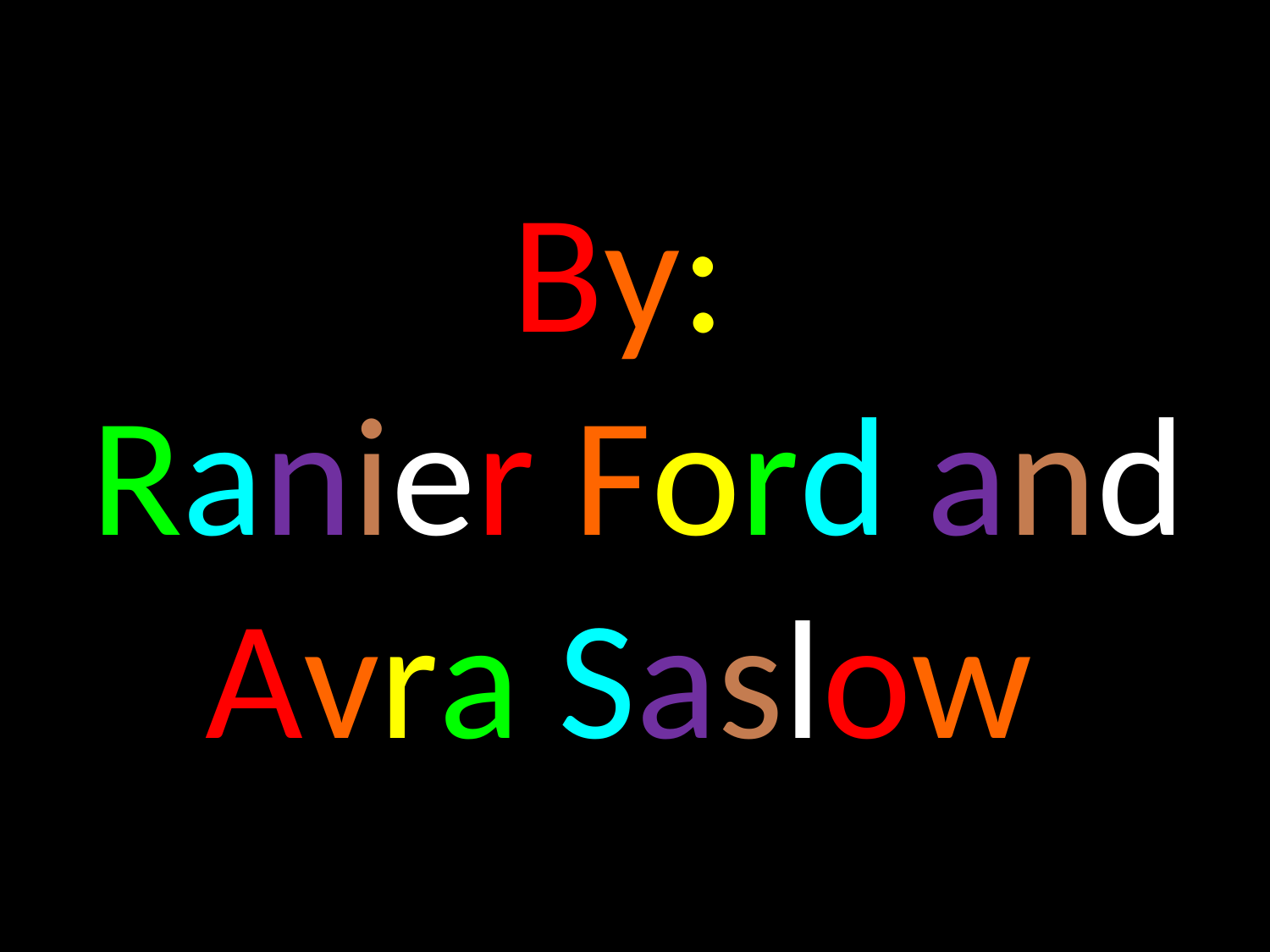

# By: Ranier Ford and Avra Saslow